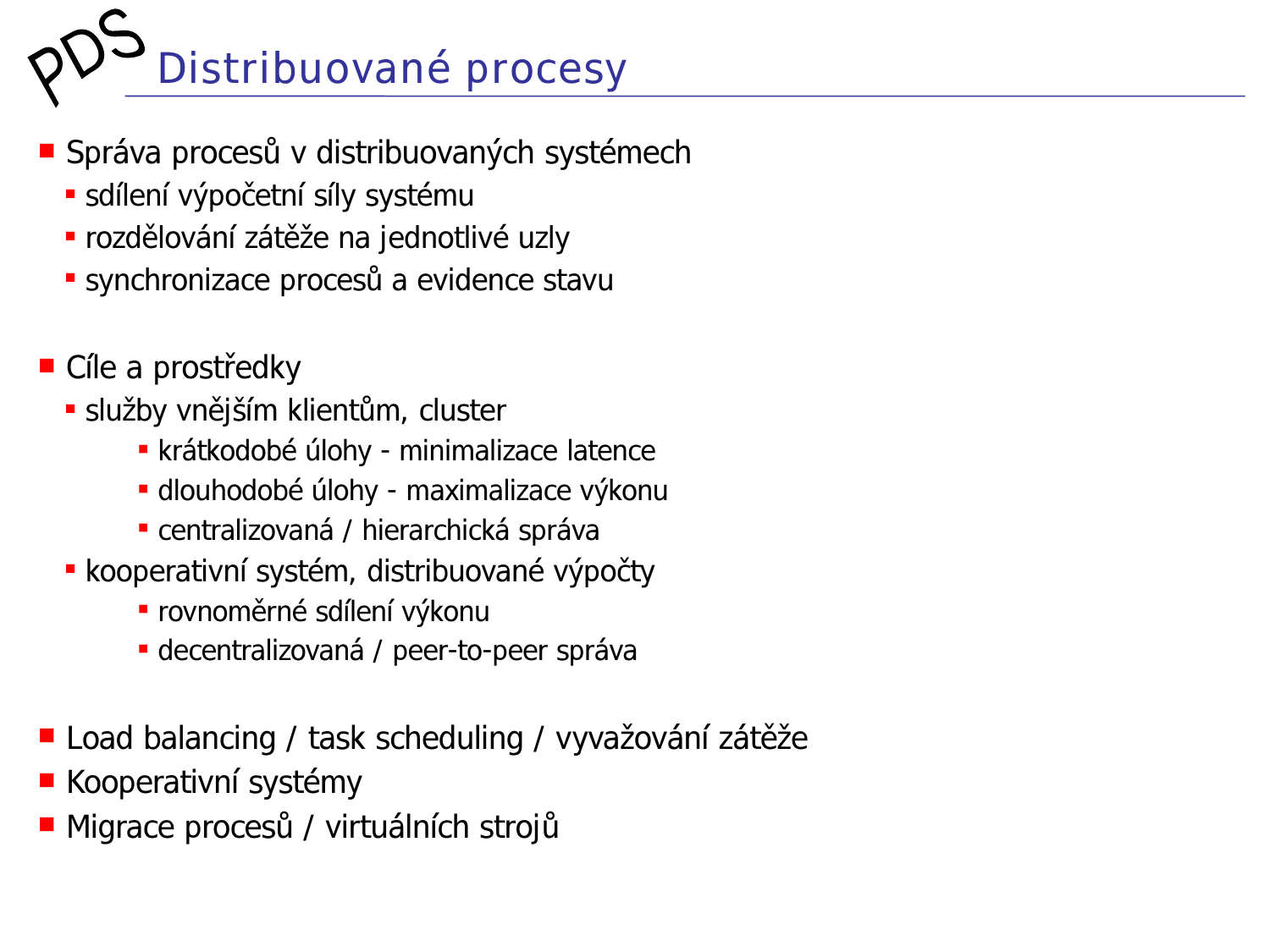

# Distribuované procesy
 Správa procesů v distribuovaných systémech
 sdílení výpočetní síly systému
 rozdělování zátěže na jednotlivé uzly
 synchronizace procesů a evidence stavu

 Cíle a prostředky
 služby vnějším klientům, cluster
 krátkodobé úlohy - minimalizace latence
 dlouhodobé úlohy - maximalizace výkonu
 centralizovaná / hierarchická správa
 kooperativní systém, distribuované výpočty
 rovnoměrné sdílení výkonu
 decentralizovaná / peer-to-peer správa

 Load balancing / task scheduling / vyvažování zátěže
 Kooperativní systémy
 Migrace procesů / virtuálních strojů